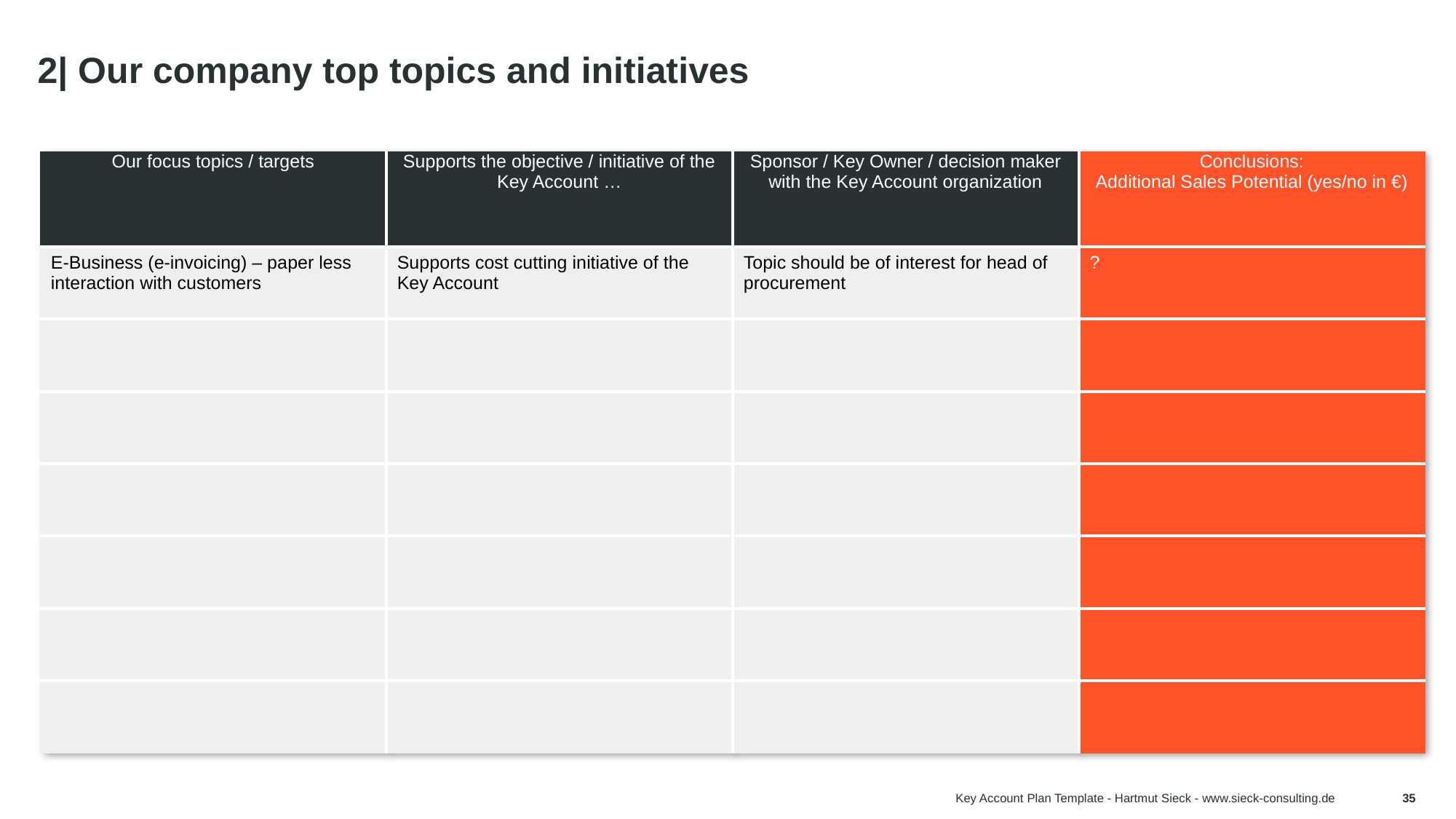

# 2| Our company top topics and initiatives
| Our focus topics / targets | Supports the objective / initiative of the Key Account … | Sponsor / Key Owner / decision maker with the Key Account organization | Conclusions: Additional Sales Potential (yes/no in €) |
| --- | --- | --- | --- |
| E-Business (e-invoicing) – paper less interaction with customers | Supports cost cutting initiative of the Key Account | Topic should be of interest for head of procurement | ? |
|  |  |  |  |
|  |  |  |  |
|  |  |  |  |
|  |  |  |  |
|  |  |  |  |
|  |  |  |  |
Tip:
This slide is often used in key account plans of consulting or IT companies.
Key Account Plan Template - Hartmut Sieck - www.sieck-consulting.de
35